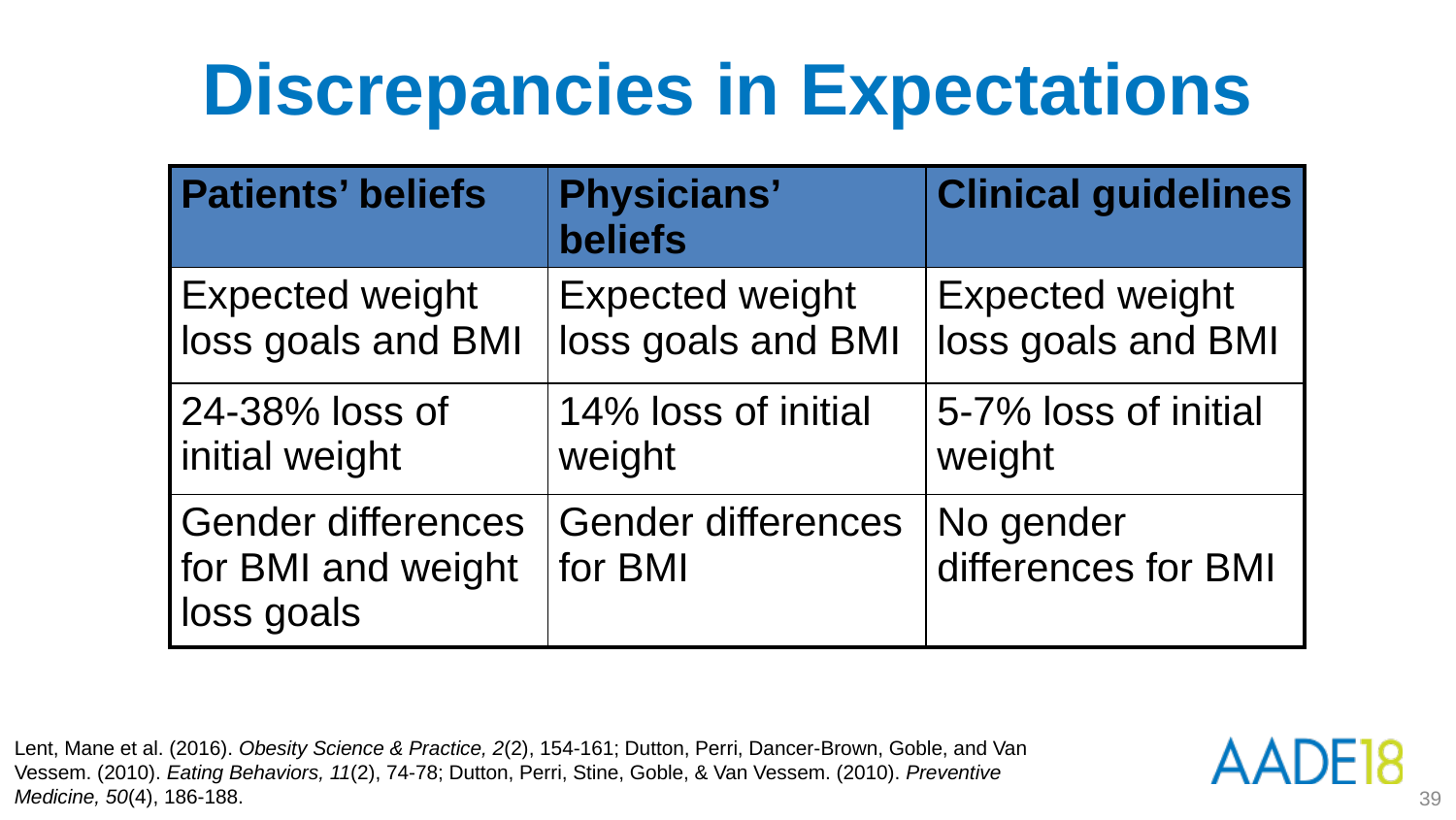

Discrepancies in Expectations
| Patients’ beliefs | Physicians’ beliefs | Clinical guidelines |
| --- | --- | --- |
| Expected weight loss goals and BMI | Expected weight loss goals and BMI | Expected weight loss goals and BMI |
| 24-38% loss of initial weight | 14% loss of initial weight | 5-7% loss of initial weight |
| Gender differences for BMI and weight loss goals | Gender differences for BMI | No gender differences for BMI |
Lent, Mane et al. (2016). Obesity Science & Practice, 2(2), 154-161; Dutton, Perri, Dancer-Brown, Goble, and Van Vessem. (2010). Eating Behaviors, 11(2), 74-78; Dutton, Perri, Stine, Goble, & Van Vessem. (2010). Preventive Medicine, 50(4), 186-188.
39